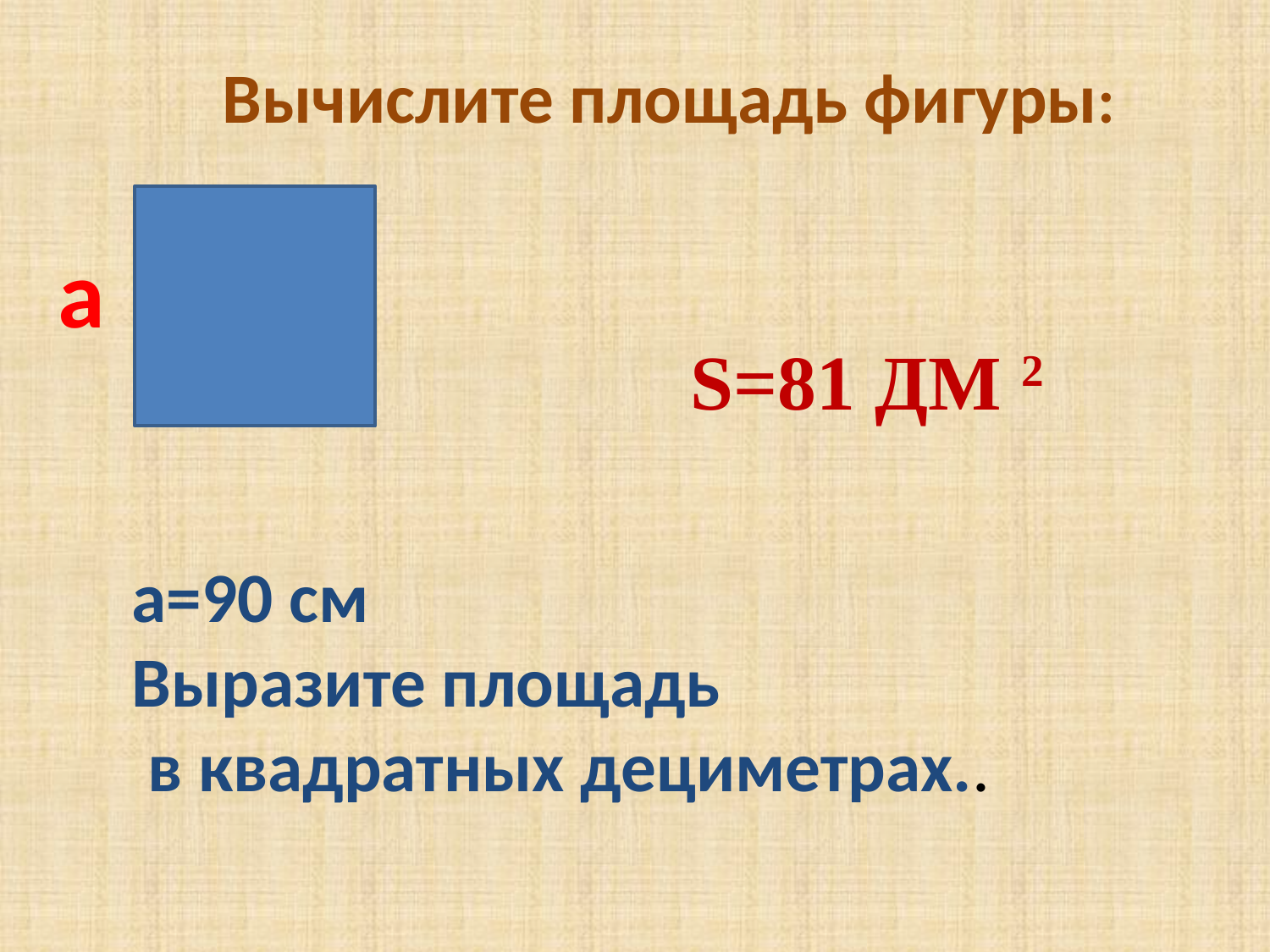

Вычислите площадь фигуры:

а
S=81 ДМ 2
а=90 см
Выразите площадь
 в квадратных дециметрах..